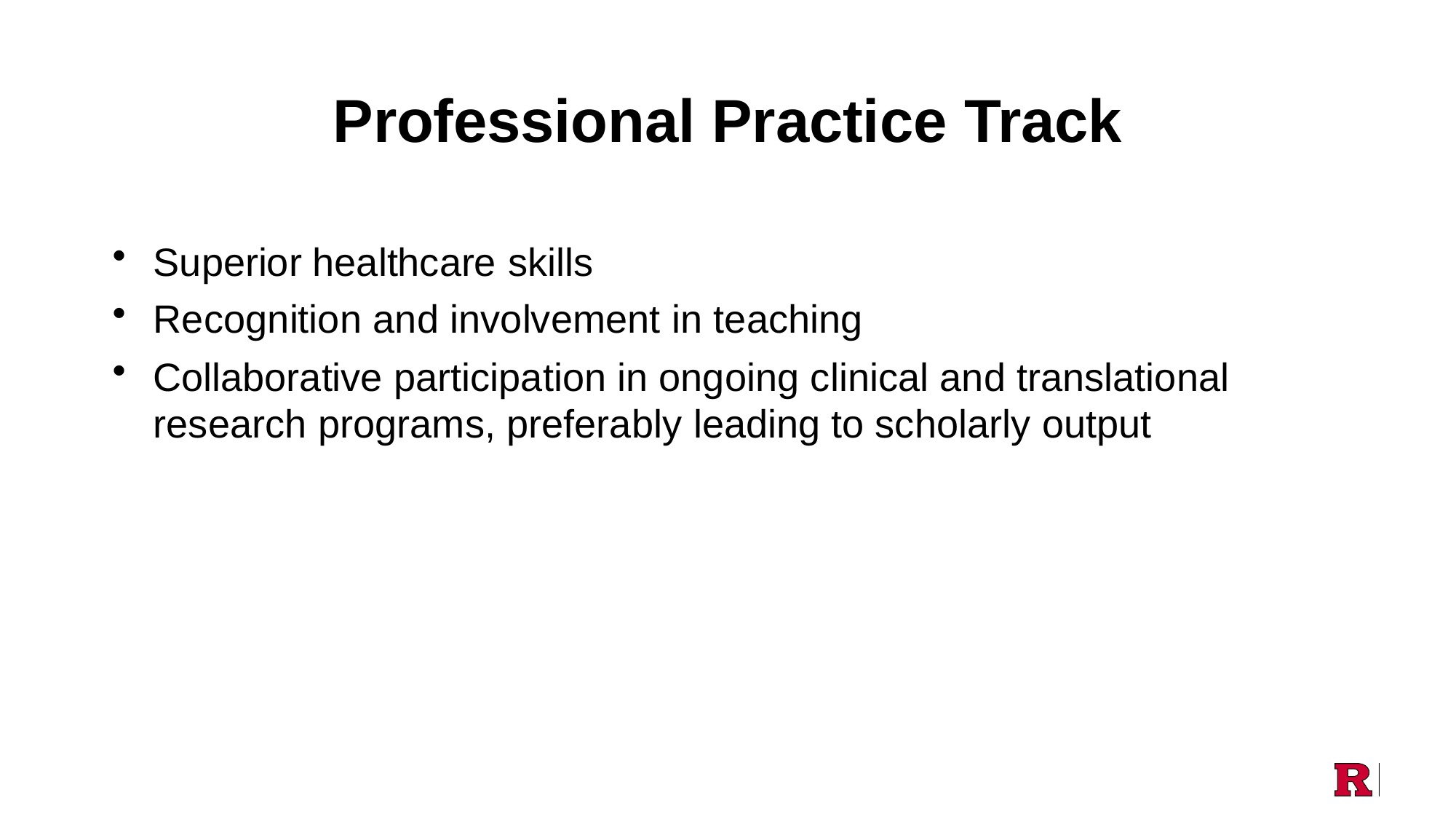

# Professional Practice Track
Superior healthcare skills
Recognition and involvement in teaching
Collaborative participation in ongoing clinical and translational research programs, preferably leading to scholarly output